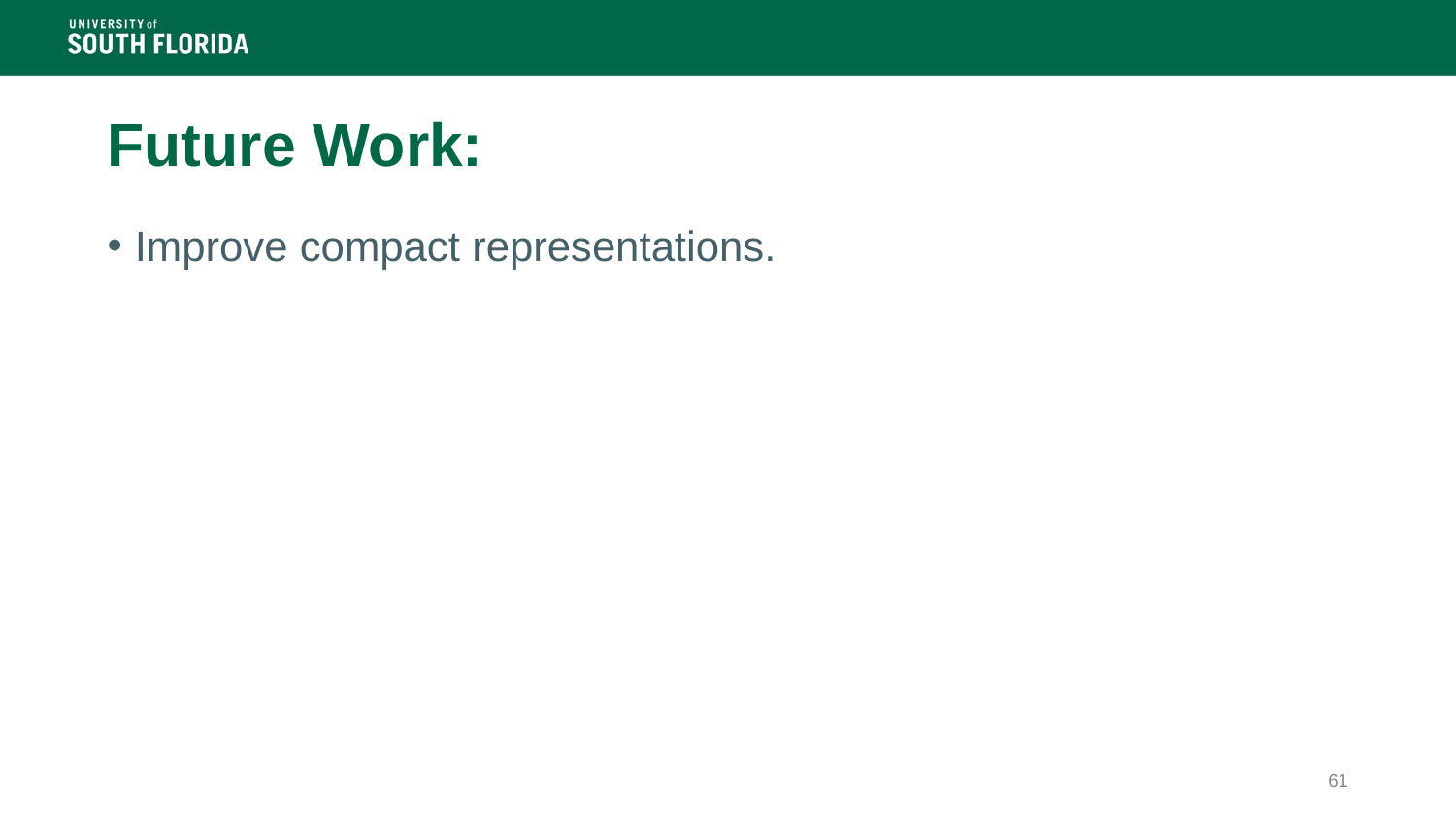

# Future Work:
Improve compact representations.
61